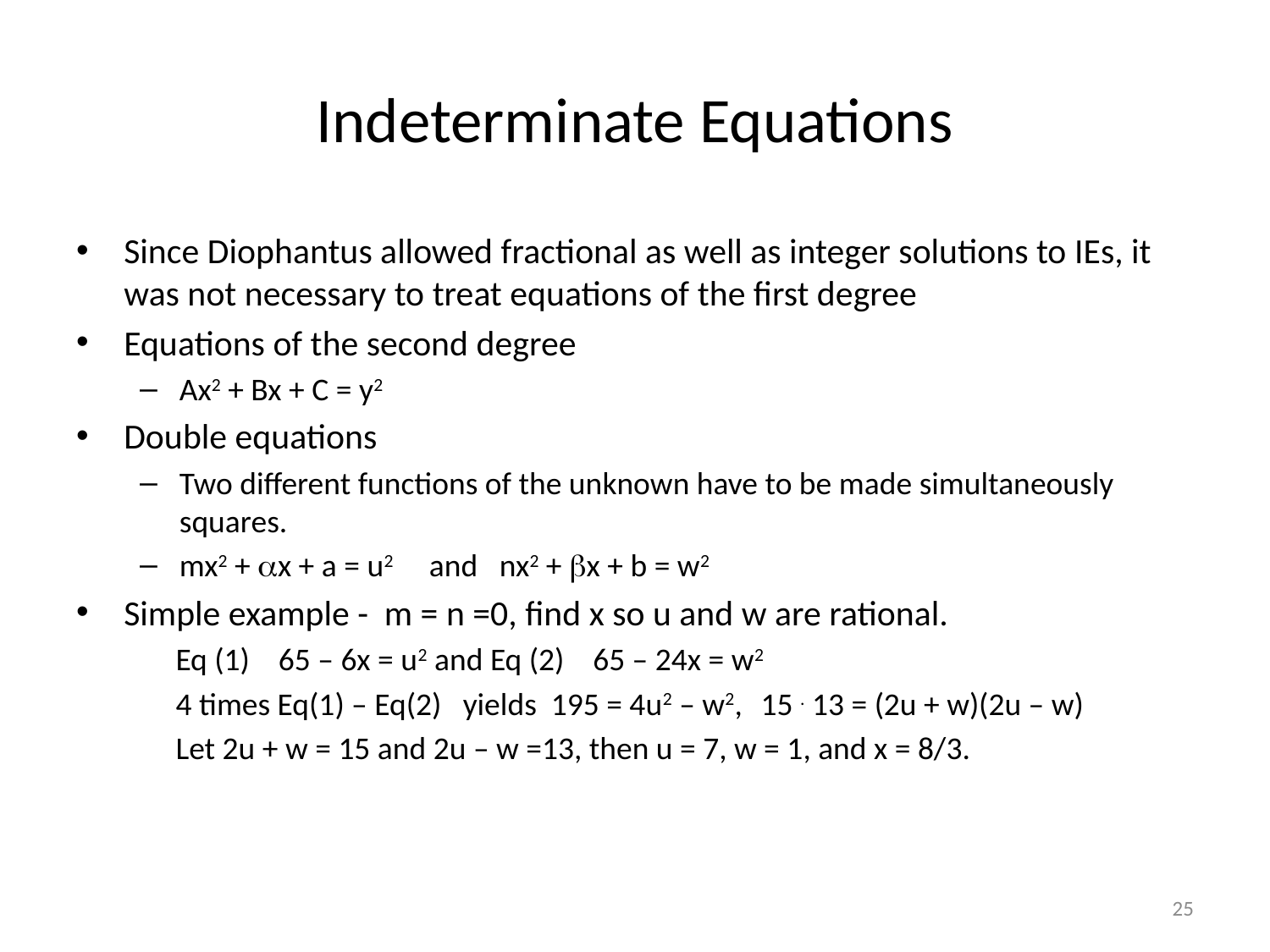

# Indeterminate Equations
Since Diophantus allowed fractional as well as integer solutions to IEs, it was not necessary to treat equations of the first degree
Equations of the second degree
Ax2 + Bx + C = y2
Double equations
Two different functions of the unknown have to be made simultaneously squares.
mx2 + αx + a = u2     and   nx2 + βx + b = w2
Simple example -  m = n =0, find x so u and w are rational.
     Eq (1)    65 – 6x = u2 and Eq (2)    65 – 24x = w2
     4 times Eq(1) – Eq(2)   yields  195 = 4u2 – w2,   15 . 13 = (2u + w)(2u – w)
     Let 2u + w = 15 and 2u – w =13, then u = 7, w = 1, and x = 8/3.

25